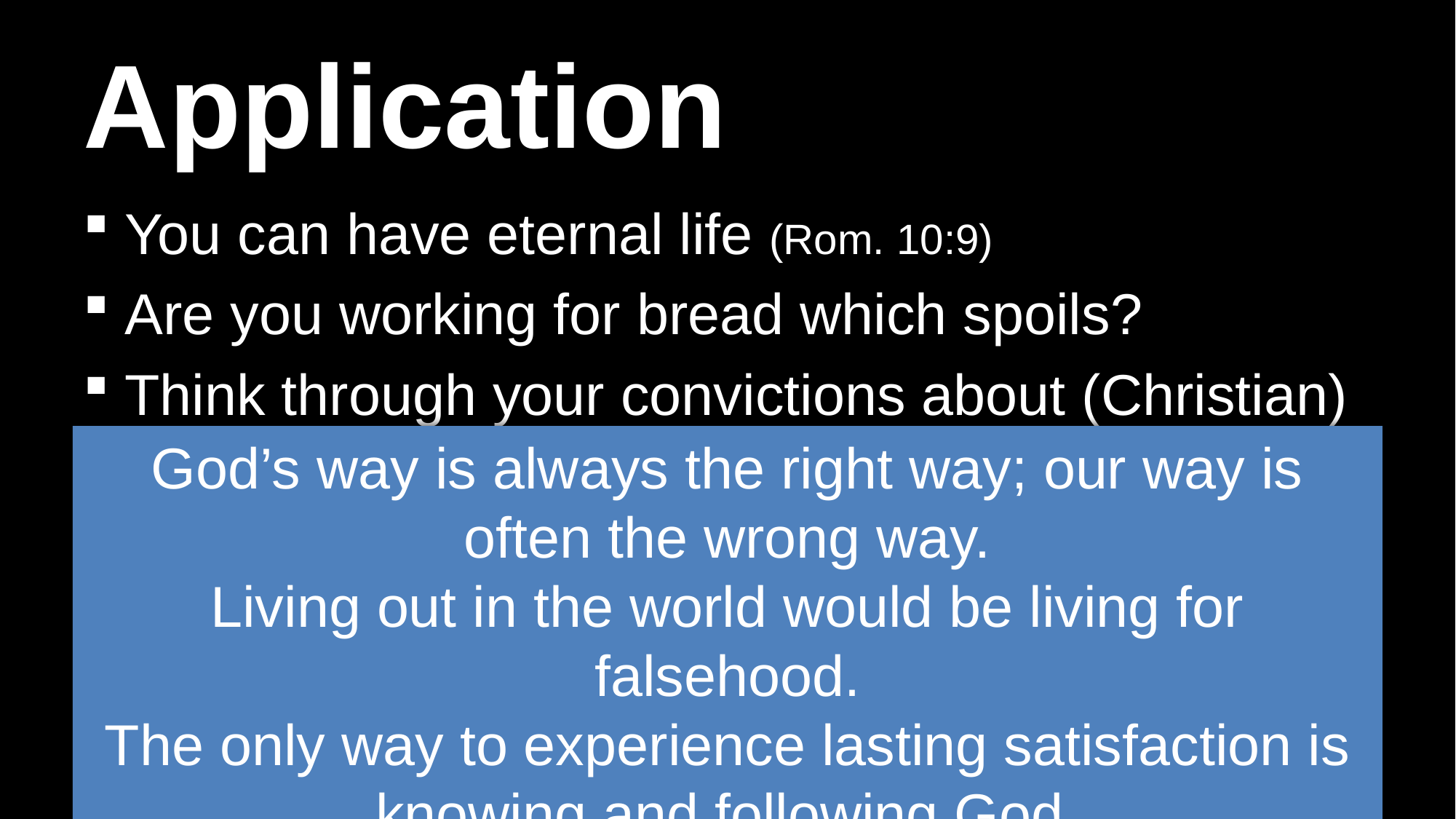

# Application
You can have eternal life (Rom. 10:9)
Are you working for bread which spoils?
Think through your convictions about (Christian) life
Consider the polarizing statements made tonight
God’s way is always the right way; our way is often the wrong way.
Living out in the world would be living for falsehood.
The only way to experience lasting satisfaction is knowing and following God.